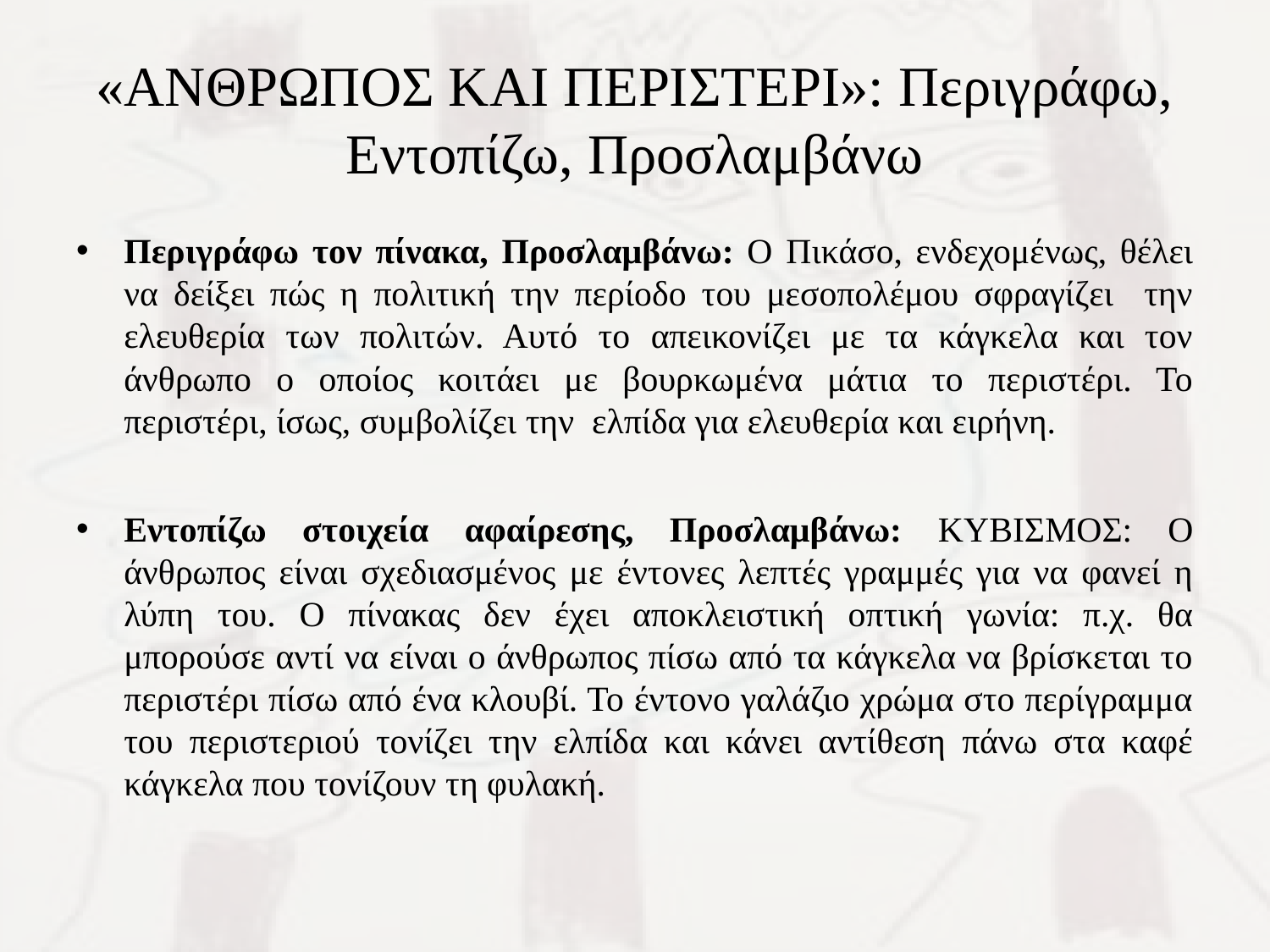

# «ΑΝΘΡΩΠΟΣ ΚΑΙ ΠΕΡΙΣΤΕΡΙ»: Περιγράφω, Εντοπίζω, Προσλαμβάνω
Περιγράφω τον πίνακα, Προσλαμβάνω: Ο Πικάσο, ενδεχομένως, θέλει να δείξει πώς η πολιτική την περίοδο του μεσοπολέμου σφραγίζει  την ελευθερία των πολιτών. Αυτό το απεικονίζει με τα κάγκελα και τον άνθρωπο ο οποίος κοιτάει με βουρκωμένα μάτια το περιστέρι. Το περιστέρι, ίσως, συμβολίζει την  ελπίδα για ελευθερία και ειρήνη.

Εντοπίζω στοιχεία αφαίρεσης, Προσλαμβάνω: ΚΥΒΙΣΜΟΣ: Ο άνθρωπος είναι σχεδιασμένος με έντονες λεπτές γραμμές για να φανεί η λύπη του. Ο πίνακας δεν έχει αποκλειστική οπτική γωνία: π.χ. θα μπορούσε αντί να είναι ο άνθρωπος πίσω από τα κάγκελα να βρίσκεται το περιστέρι πίσω από ένα κλουβί. Το έντονο γαλάζιο χρώμα στο περίγραμμα του περιστεριού τονίζει την ελπίδα και κάνει αντίθεση πάνω στα καφέ κάγκελα που τονίζουν τη φυλακή.